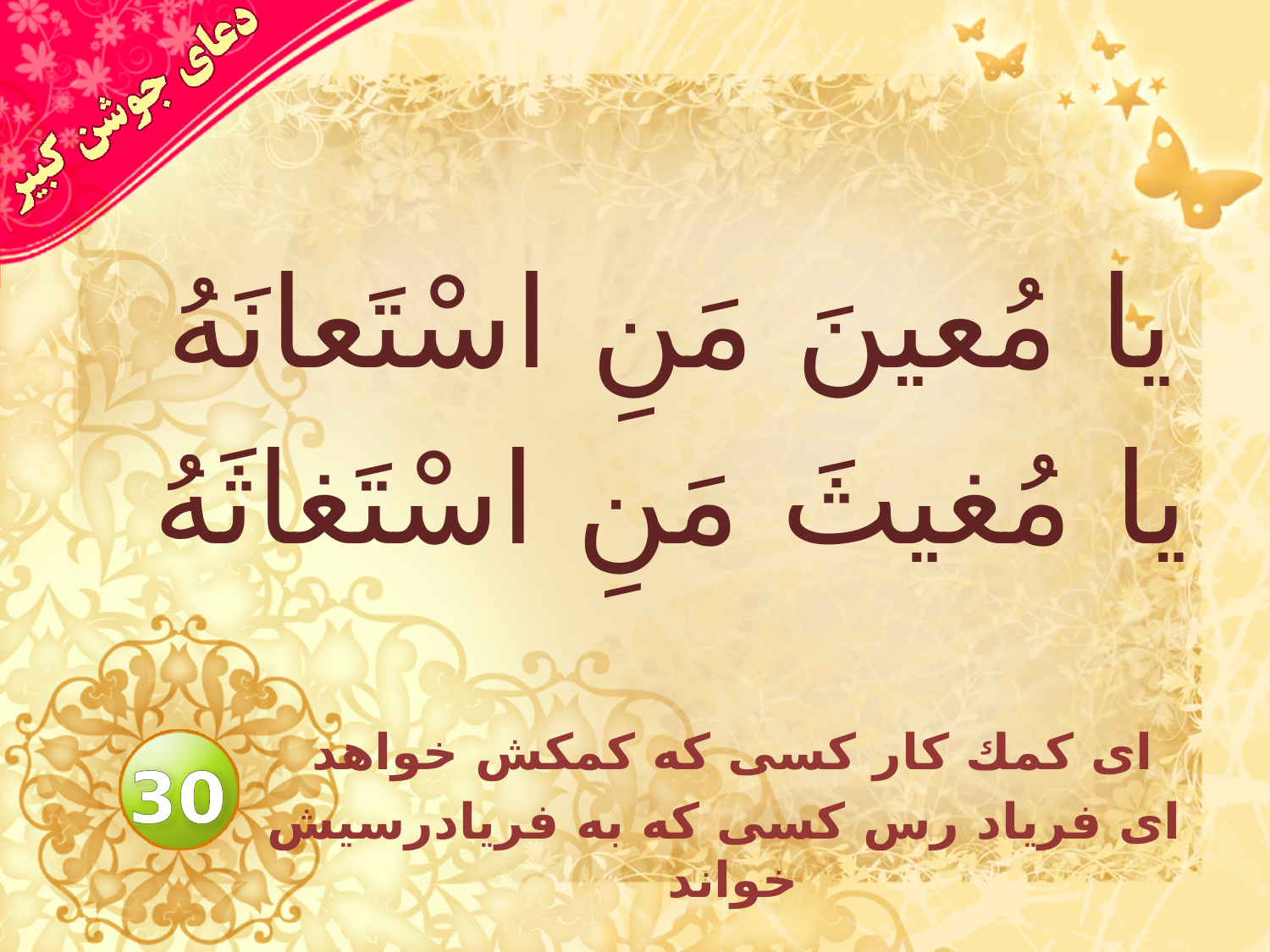

# يا مُعينَ مَنِ اسْتَعانَهُ يا مُغيثَ مَنِ اسْتَغاثَهُ
اى كمك كار كسى كه كمكش خواهد
اى فرياد رس كسى كه به فريادرسيش خواند

30